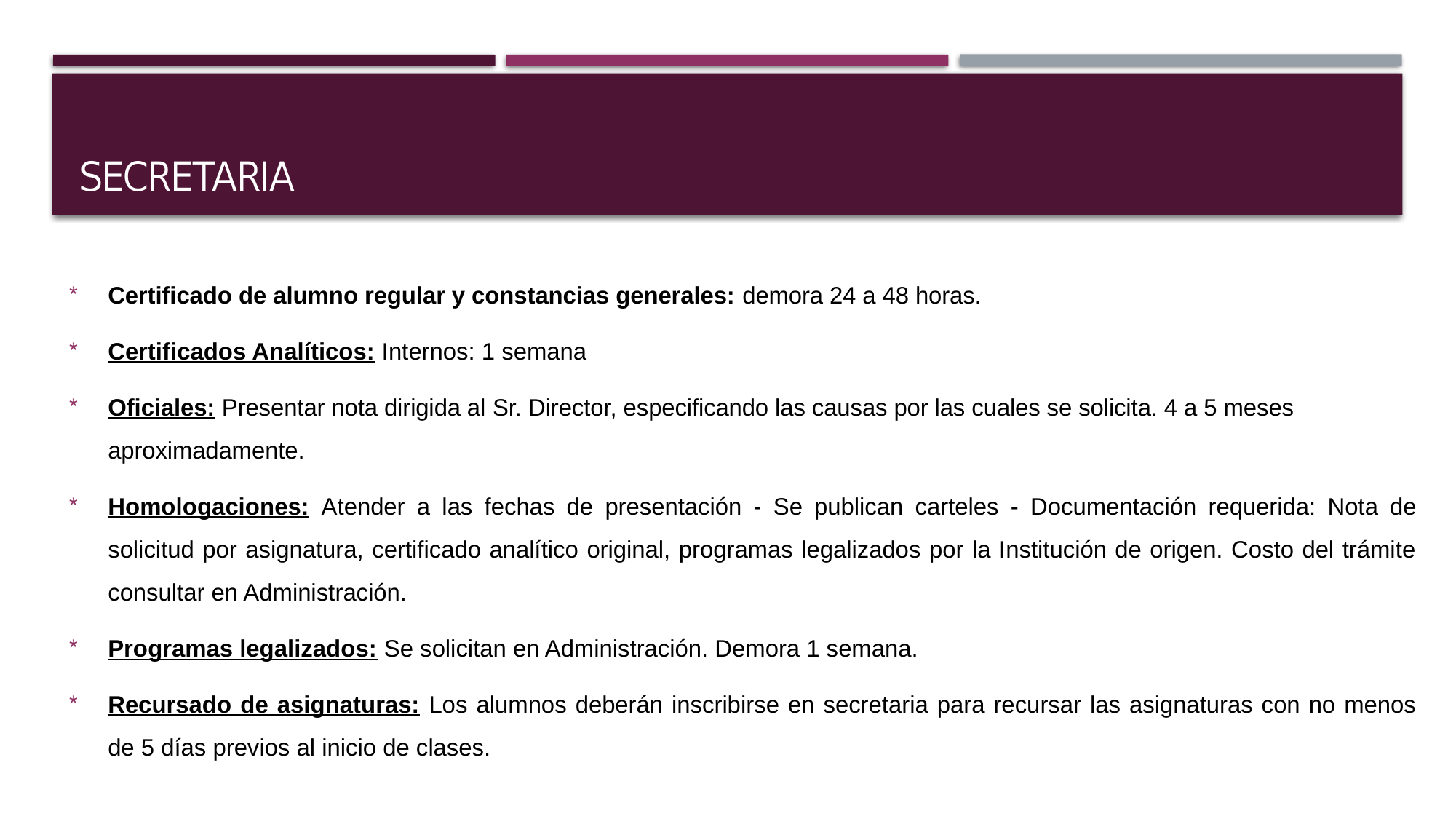

# SECRETARIA
Certificado de alumno regular y constancias generales: demora 24 a 48 horas.
Certificados Analíticos: Internos: 1 semana
Oficiales: Presentar nota dirigida al Sr. Director, especificando las causas por las cuales se solicita. 4 a 5 meses aproximadamente.
Homologaciones: Atender a las fechas de presentación - Se publican carteles - Documentación requerida: Nota de solicitud por asignatura, certificado analítico original, programas legalizados por la Institución de origen. Costo del trámite consultar en Administración.
Programas legalizados: Se solicitan en Administración. Demora 1 semana.
Recursado de asignaturas: Los alumnos deberán inscribirse en secretaria para recursar las asignaturas con no menos de 5 días previos al inicio de clases.